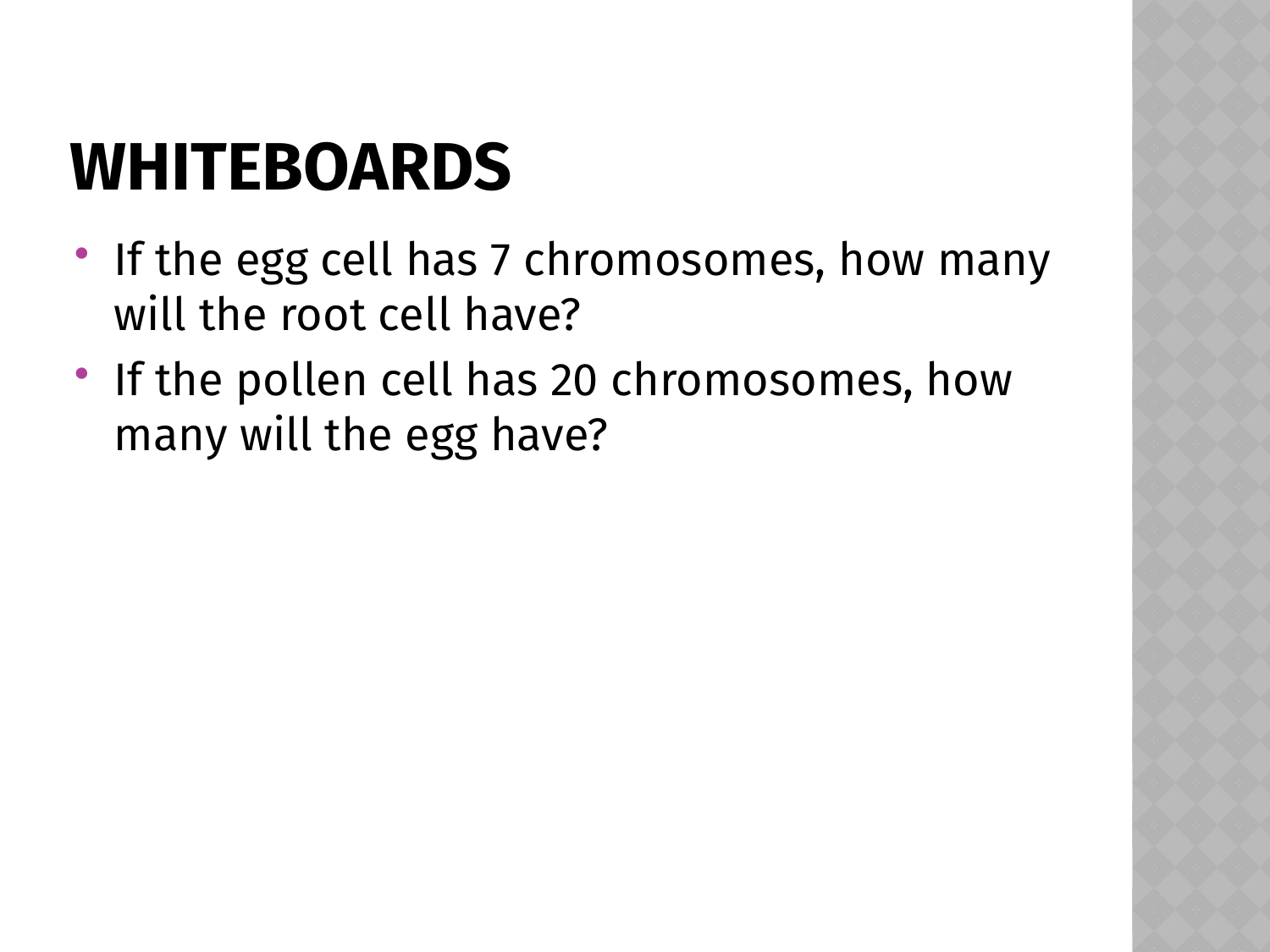

# whiteboards
If the egg cell has 7 chromosomes, how many will the root cell have?
If the pollen cell has 20 chromosomes, how many will the egg have?